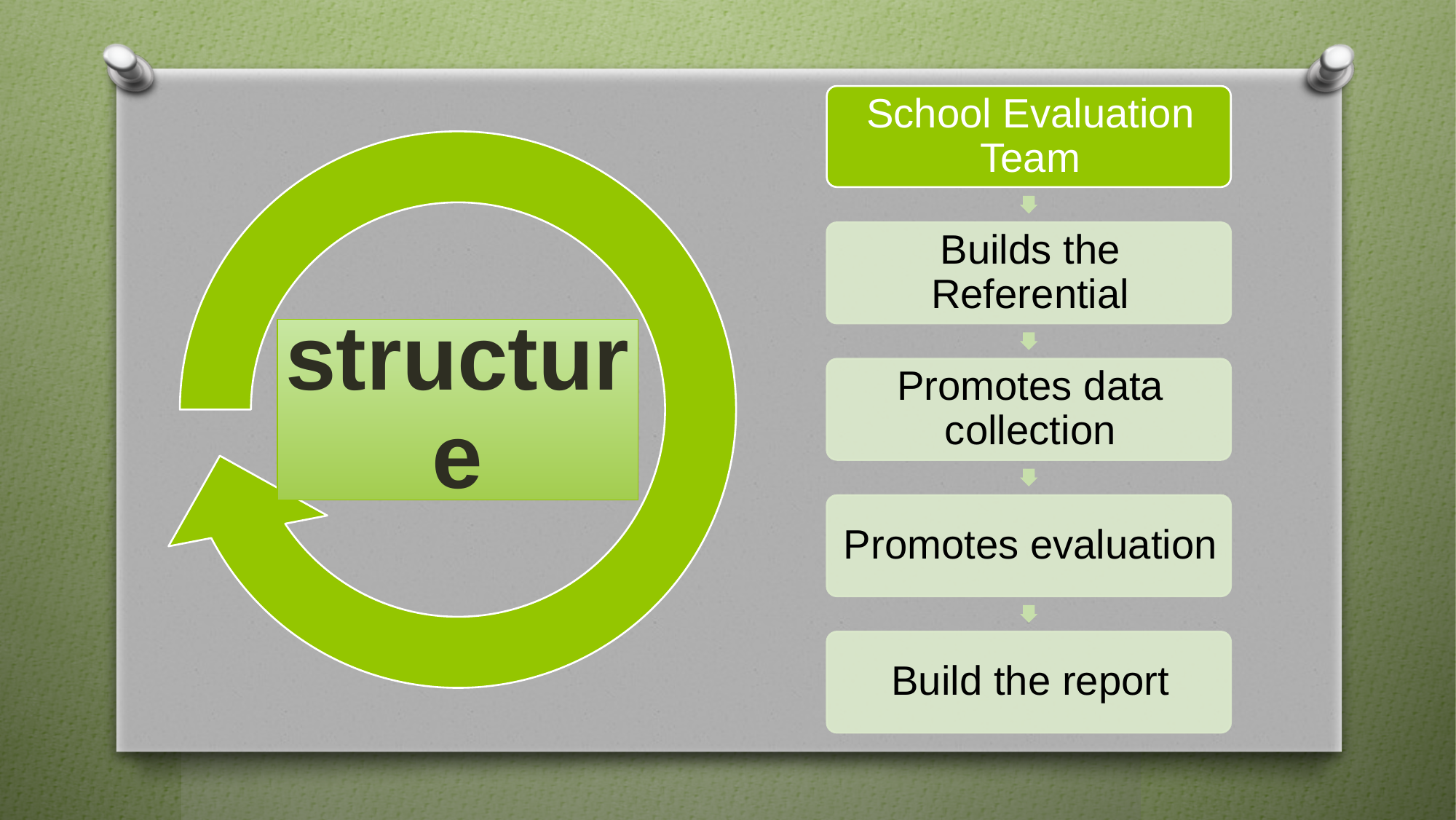

structure
School Evaluation Team
Builds the Referential
Promotes data collection
Promotes evaluation
Build the report